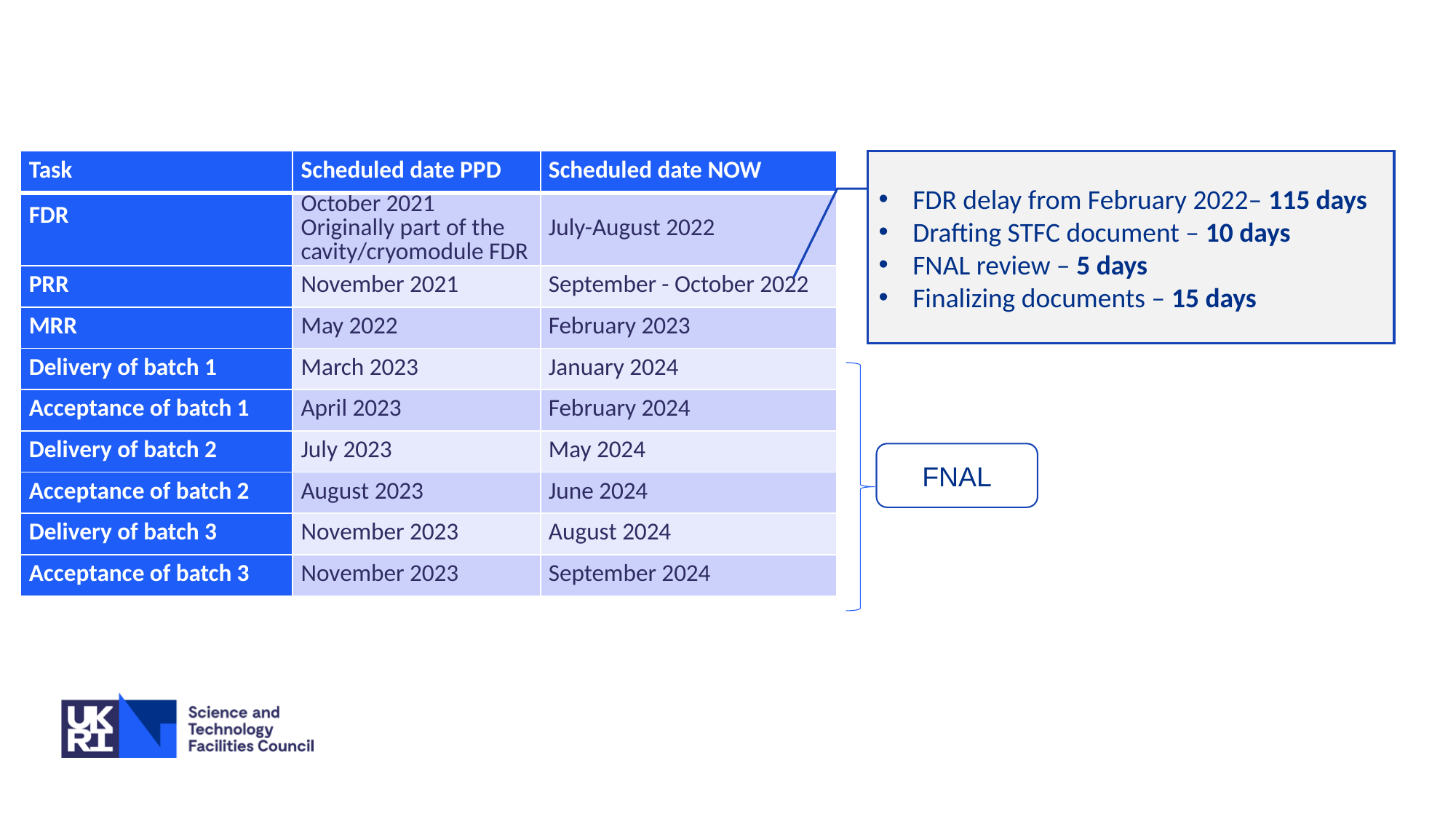

#
| Task | Scheduled date PPD | Scheduled date NOW |
| --- | --- | --- |
| FDR | October 2021 Originally part of the cavity/cryomodule FDR | July-August 2022 |
| PRR | November 2021 | September - October 2022 |
| MRR | May 2022 | February 2023 |
| Delivery of batch 1 | March 2023 | January 2024 |
| Acceptance of batch 1 | April 2023 | February 2024 |
| Delivery of batch 2 | July 2023 | May 2024 |
| Acceptance of batch 2 | August 2023 | June 2024 |
| Delivery of batch 3 | November 2023 | August 2024 |
| Acceptance of batch 3 | November 2023 | September 2024 |
FDR delay from February 2022– 115 days
Drafting STFC document – 10 days
FNAL review – 5 days
Finalizing documents – 15 days

FNAL